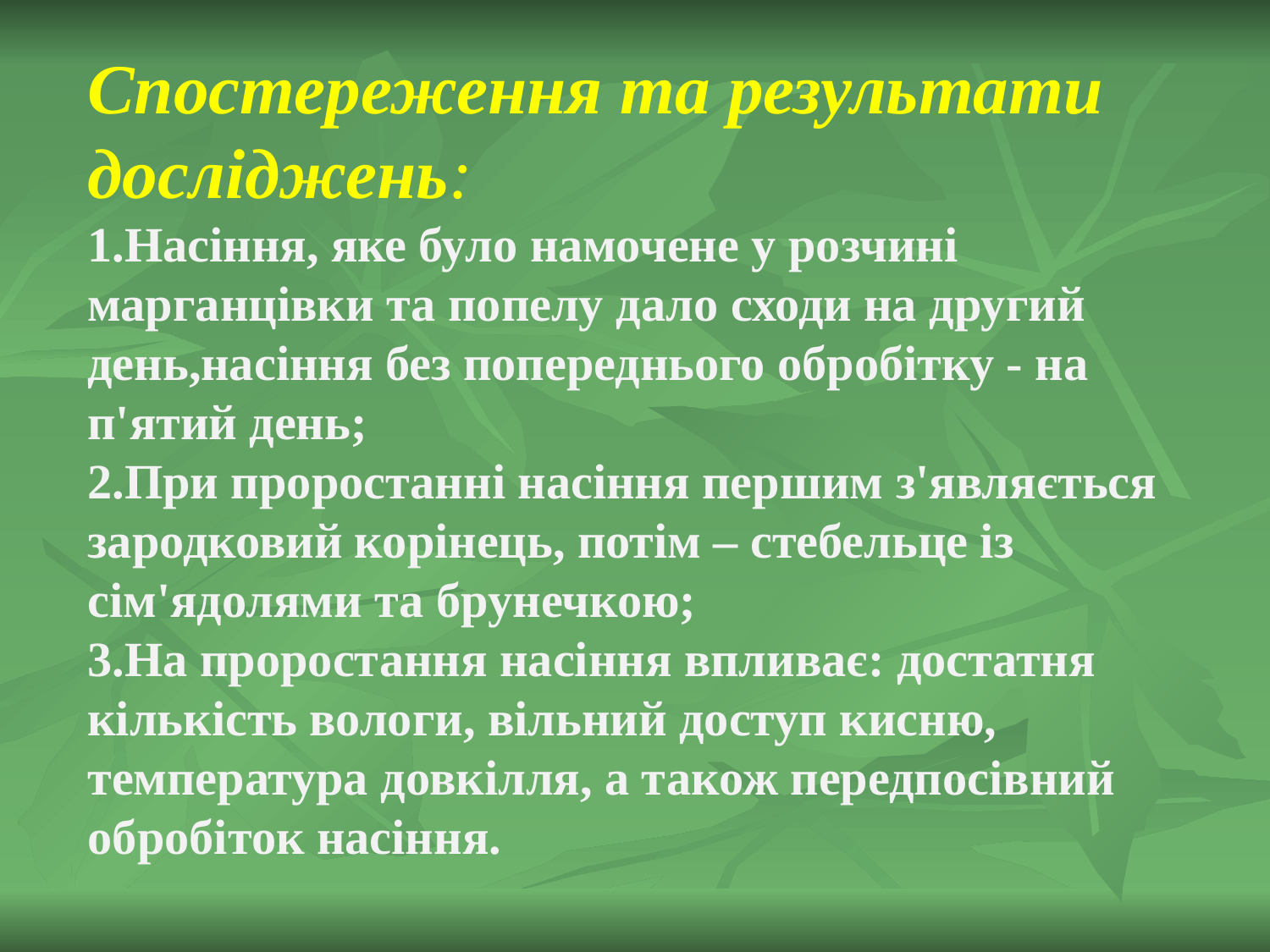

# Спостереження та результати досліджень: 1.Насіння, яке було намочене у розчині марганцівки та попелу дало сходи на другий день,насіння без попереднього обробітку - на п'ятий день; 2.При проростанні насіння першим з'являється зародковий корінець, потім – стебельце із сім'ядолями та брунечкою; 3.На проростання насіння впливає: достатня кількість вологи, вільний доступ кисню, температура довкілля, а також передпосівний обробіток насіння.